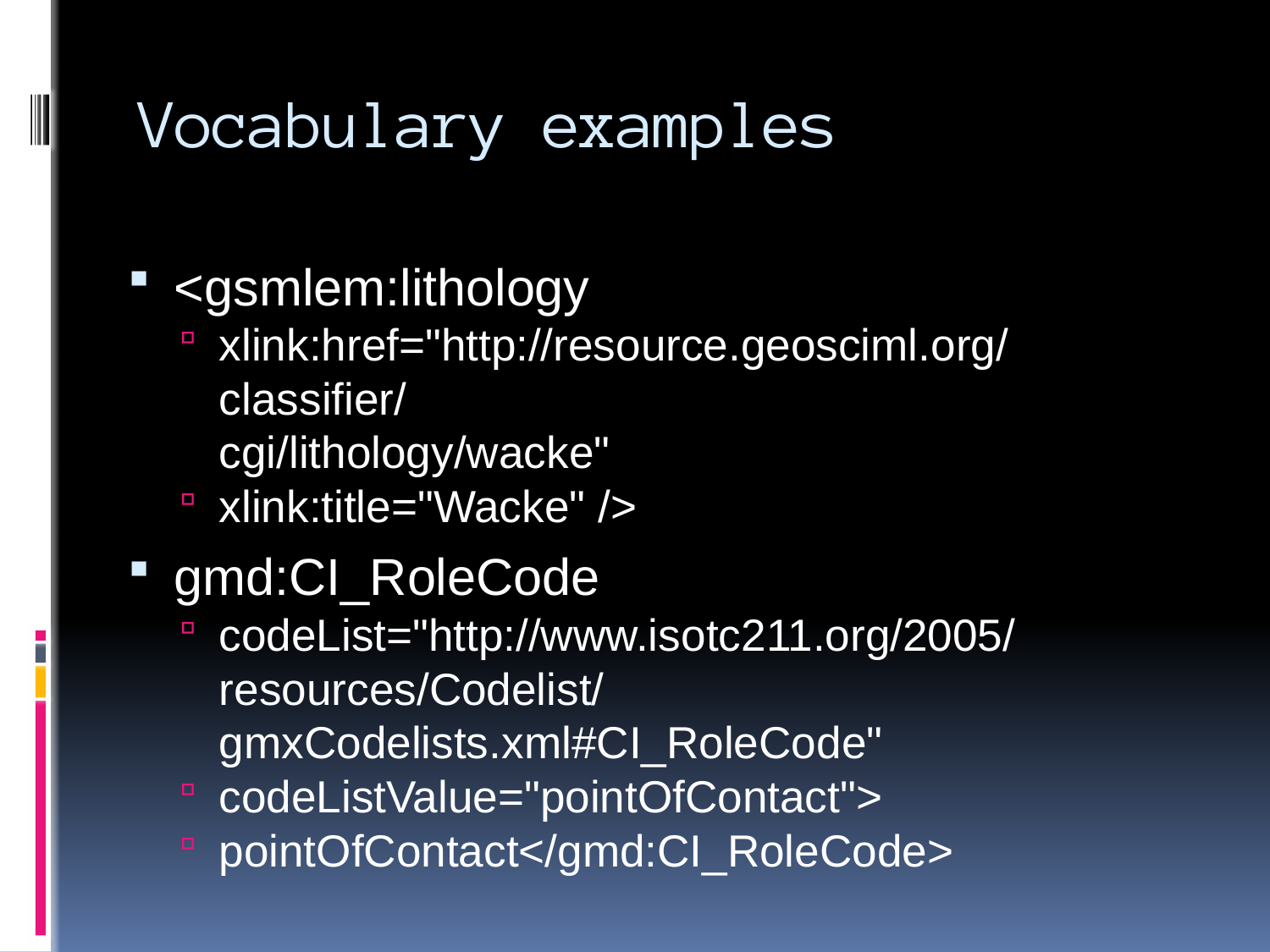

# Vocabulary examples
<gsmlem:lithology
xlink:href="http://resource.geosciml.org/classifier/
cgi/lithology/wacke"
xlink:title="Wacke" />
gmd:CI_RoleCode
codeList="http://www.isotc211.org/2005/resources/Codelist/gmxCodelists.xml#CI_RoleCode"
codeListValue="pointOfContact">
pointOfContact</gmd:CI_RoleCode>